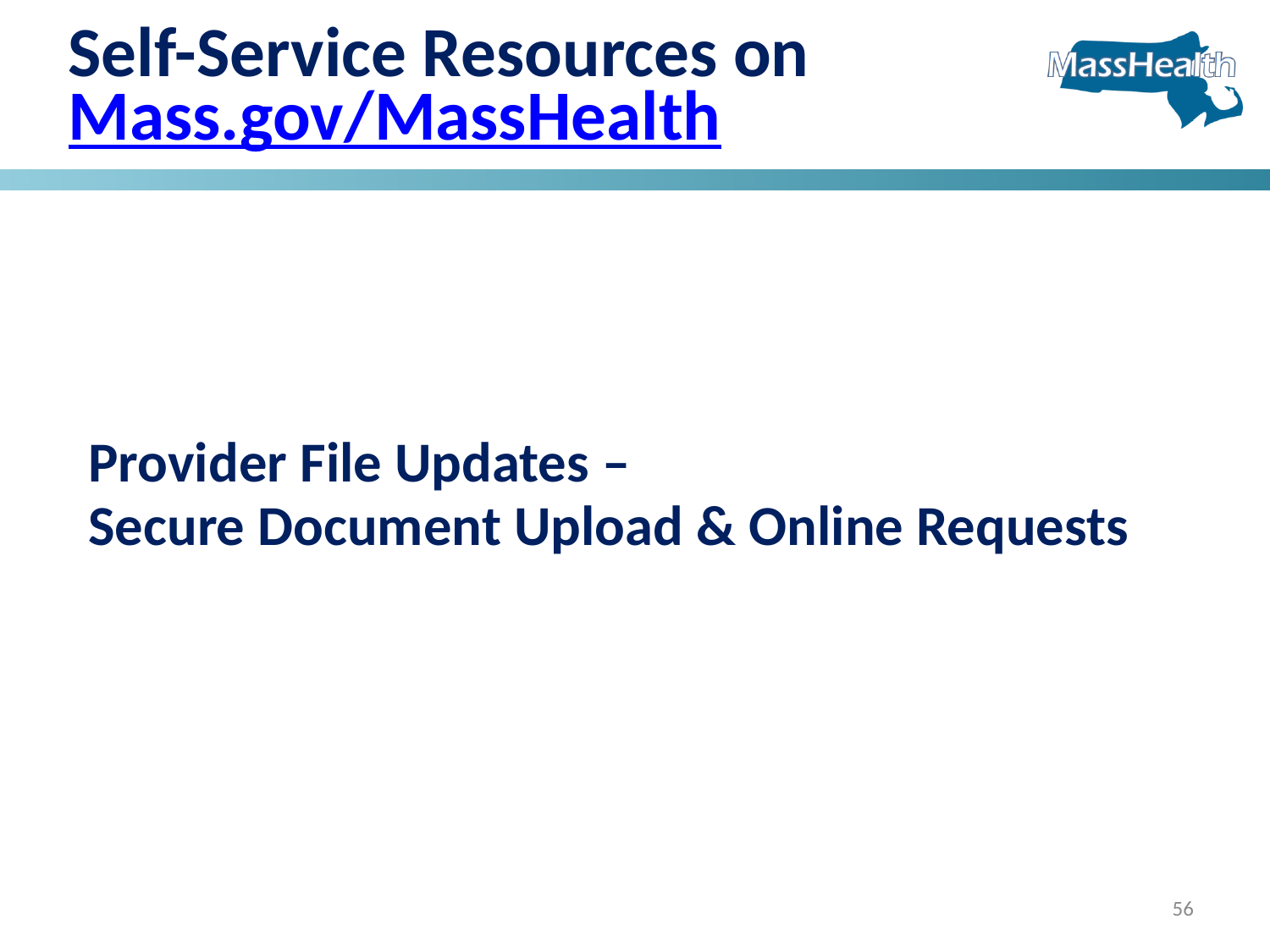

Self-Service Resources on Mass.gov/MassHealth
# Provider File Updates – Secure Document Upload & Online Requests
56